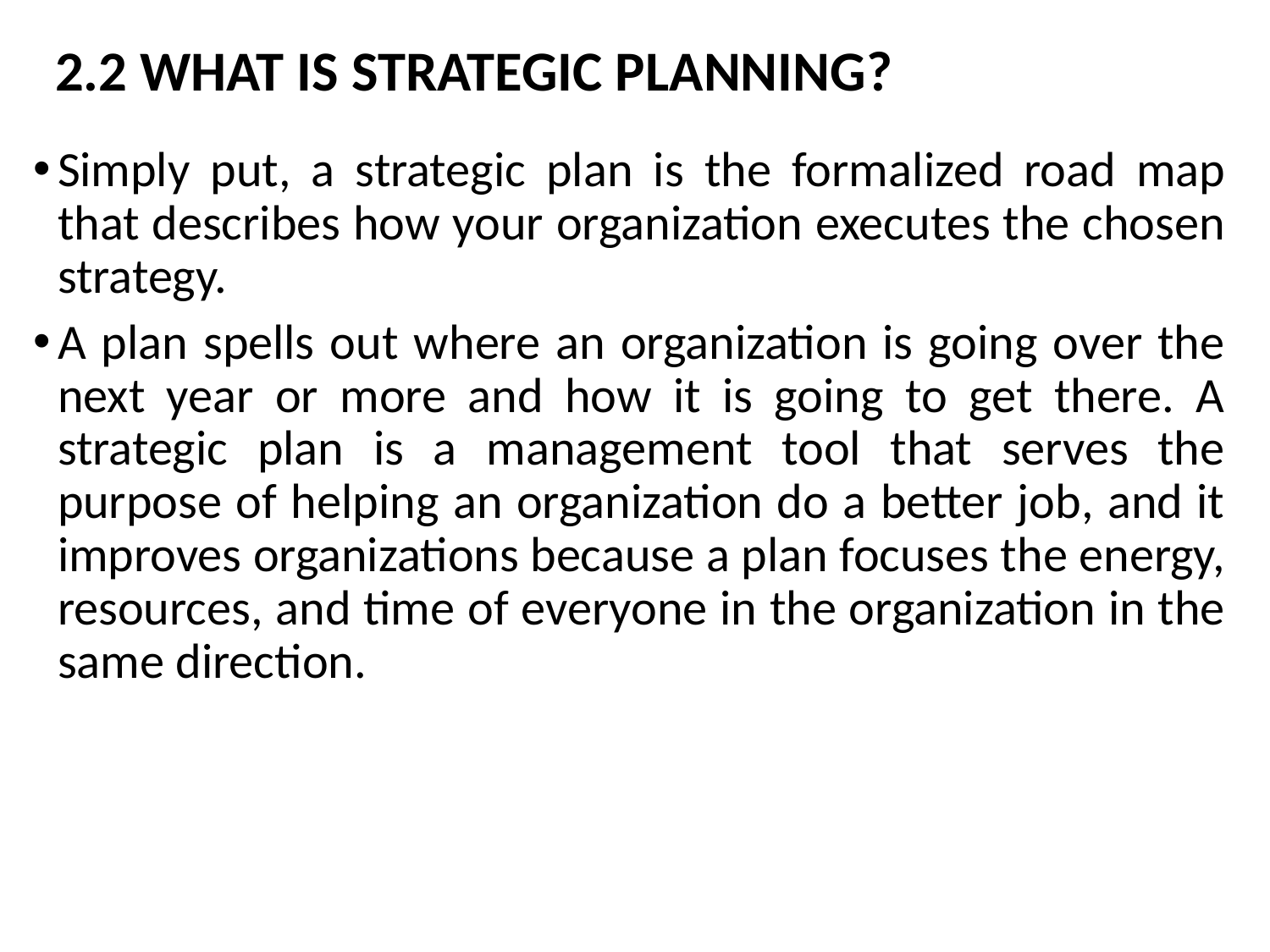

# 2.2 WHAT IS STRATEGIC PLANNING?
Simply put, a strategic plan is the formal­ized road map that describes how your organization executes the chosen strategy.
A plan spells out where an organization is going over the next year or more and how it is going to get there. A strategic plan is a management tool that serves the purpose of helping an organization do a better job, and it improves organizations because a plan focuses the energy, resources, and time of everyone in the organization in the same direction.